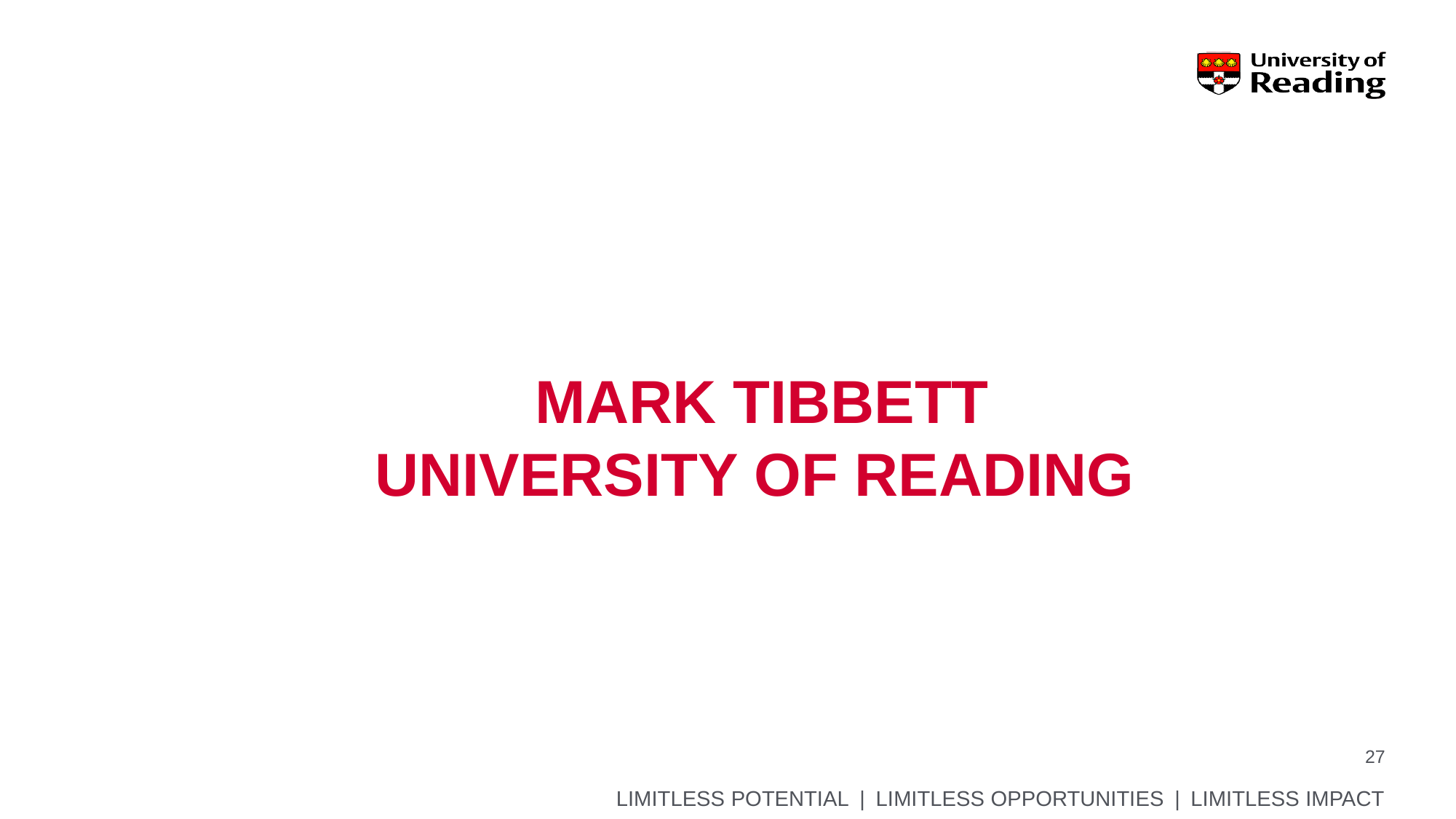

# Mark Tibbett University of reading
27